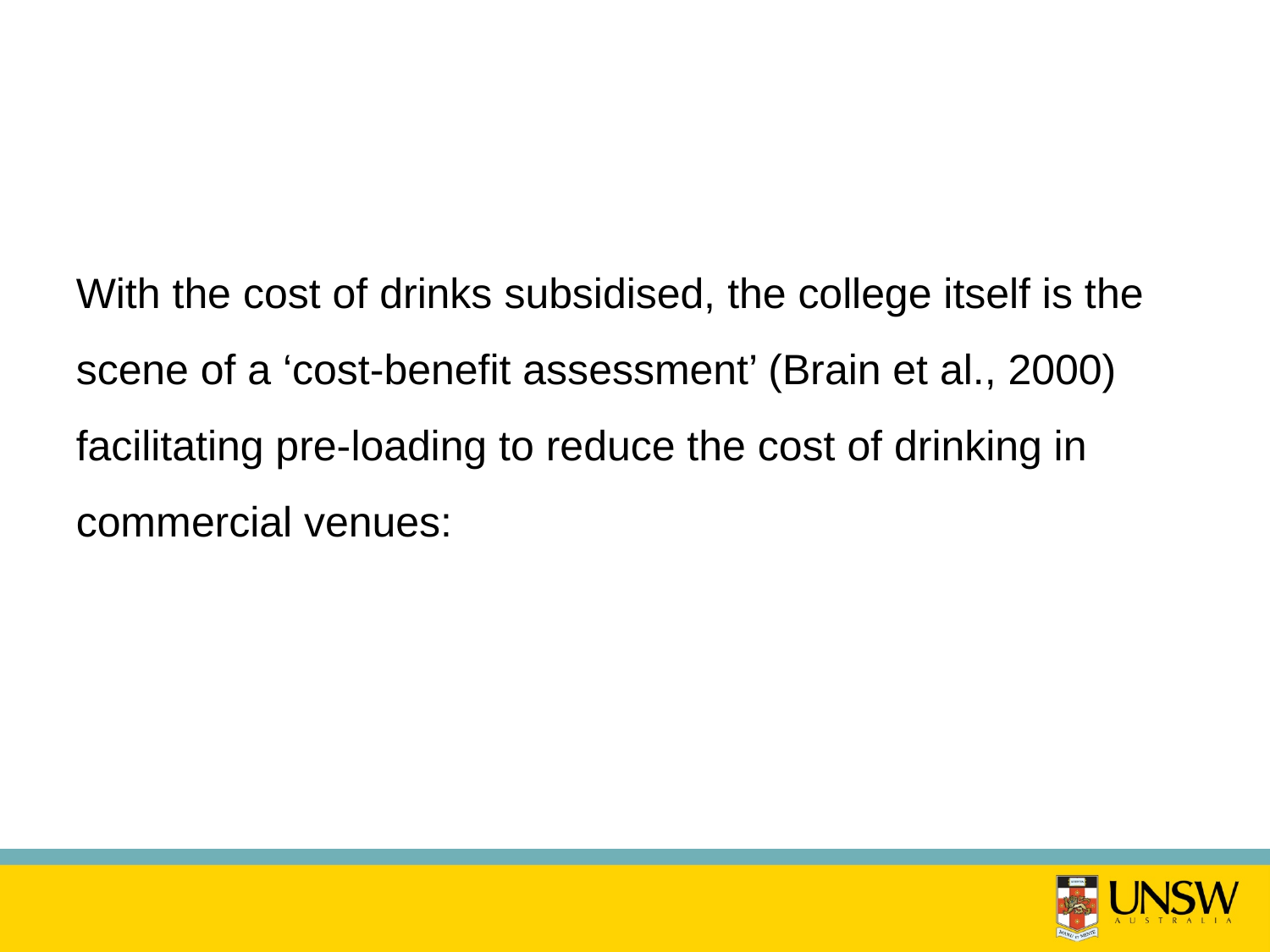

With the cost of drinks subsidised, the college itself is the scene of a ‘cost-benefit assessment’ (Brain et al., 2000) facilitating pre-loading to reduce the cost of drinking in commercial venues: